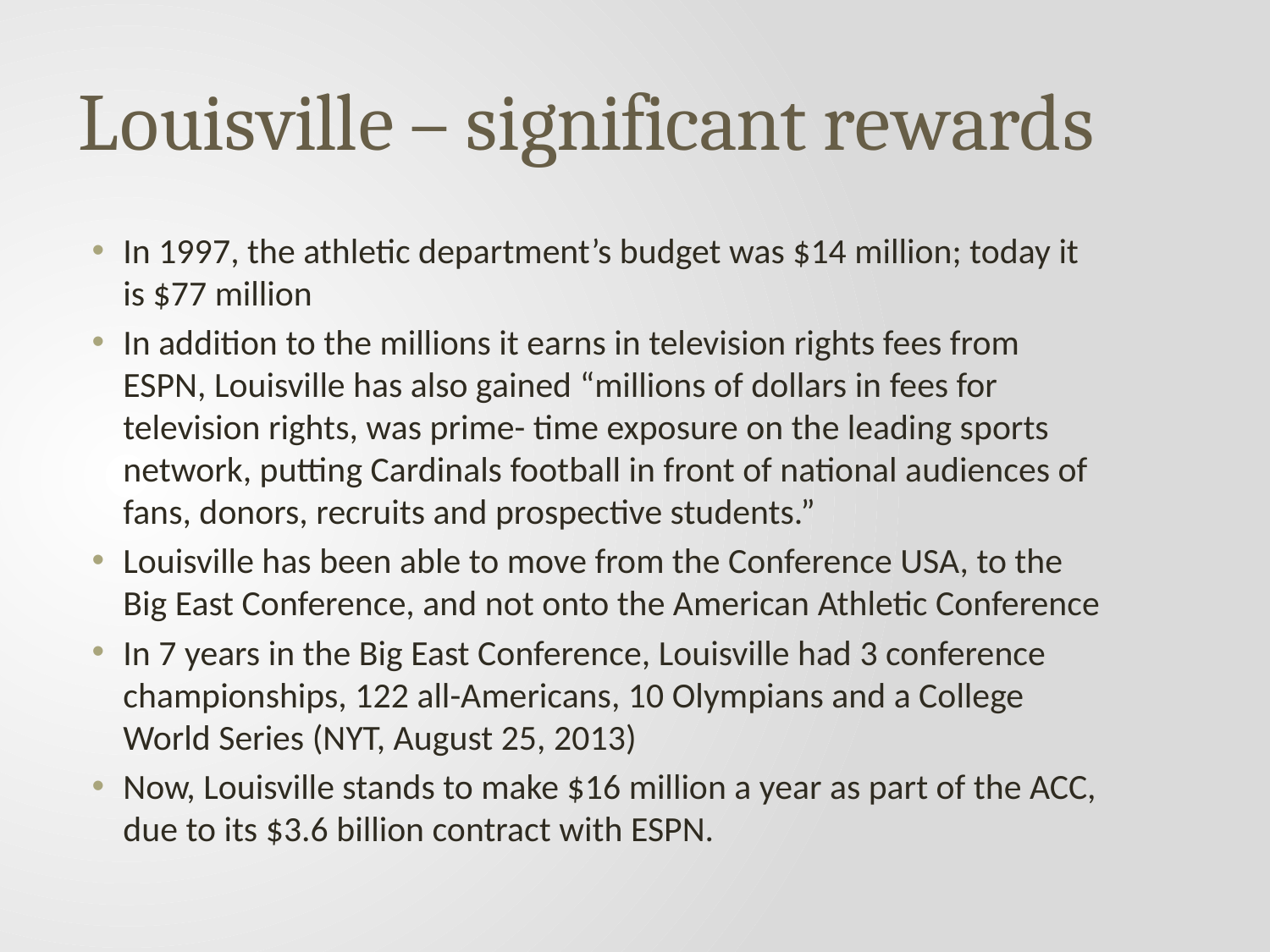

# Louisville – significant rewards
In 1997, the athletic department’s budget was $14 million; today it is $77 million
In addition to the millions it earns in television rights fees from ESPN, Louisville has also gained “millions of dollars in fees for television rights, was prime- time exposure on the leading sports network, putting Cardinals football in front of national audiences of fans, donors, recruits and prospective students.”
Louisville has been able to move from the Conference USA, to the Big East Conference, and not onto the American Athletic Conference
In 7 years in the Big East Conference, Louisville had 3 conference championships, 122 all-Americans, 10 Olympians and a College World Series (NYT, August 25, 2013)
Now, Louisville stands to make $16 million a year as part of the ACC, due to its $3.6 billion contract with ESPN.